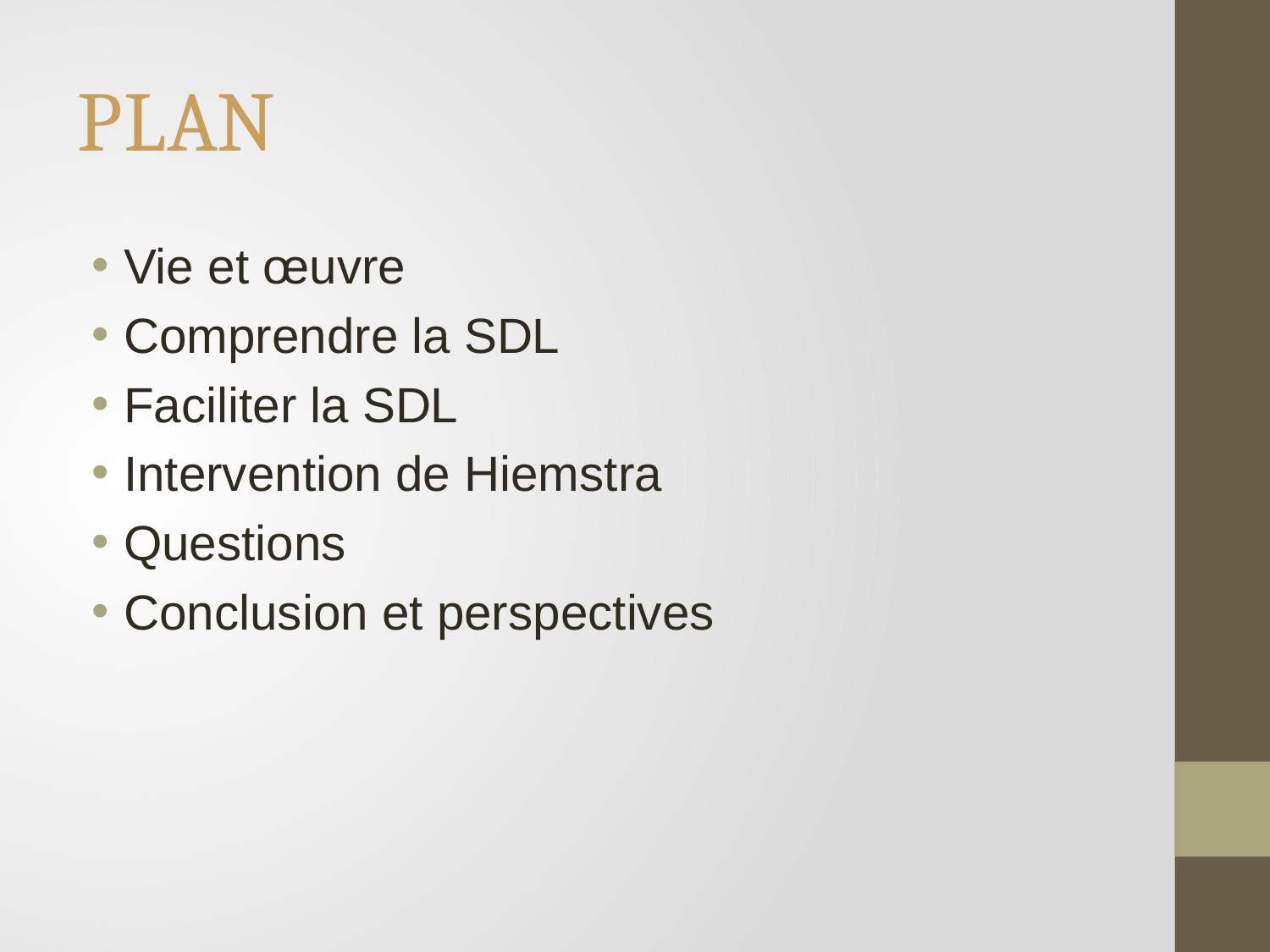

# PLAN
Vie et œuvre
Comprendre la SDL
Faciliter la SDL
Intervention de Hiemstra
Questions
Conclusion et perspectives